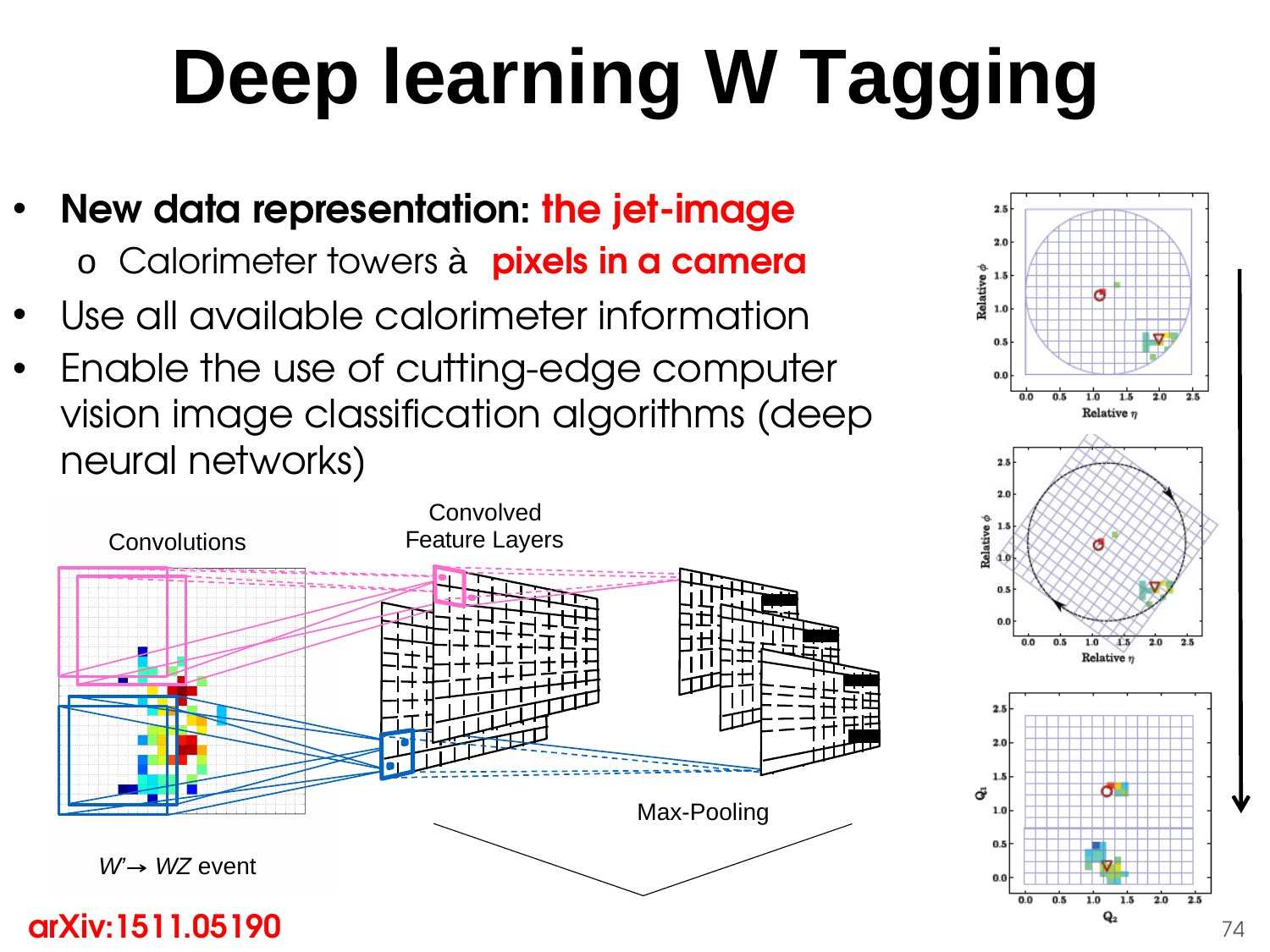

# Deep learning W Tagging

New data representation: the jet-image
o Calorimeter towers à pixels in a camera
Use all available calorimeter information
Enable the use of cutting-edge computer vision image classification algorithms (deep neural networks)
Convolved

Feature Layers
Convolutions

Max-Pooling

W’→ WZ event

Repeat

arXiv:1511.05190
74